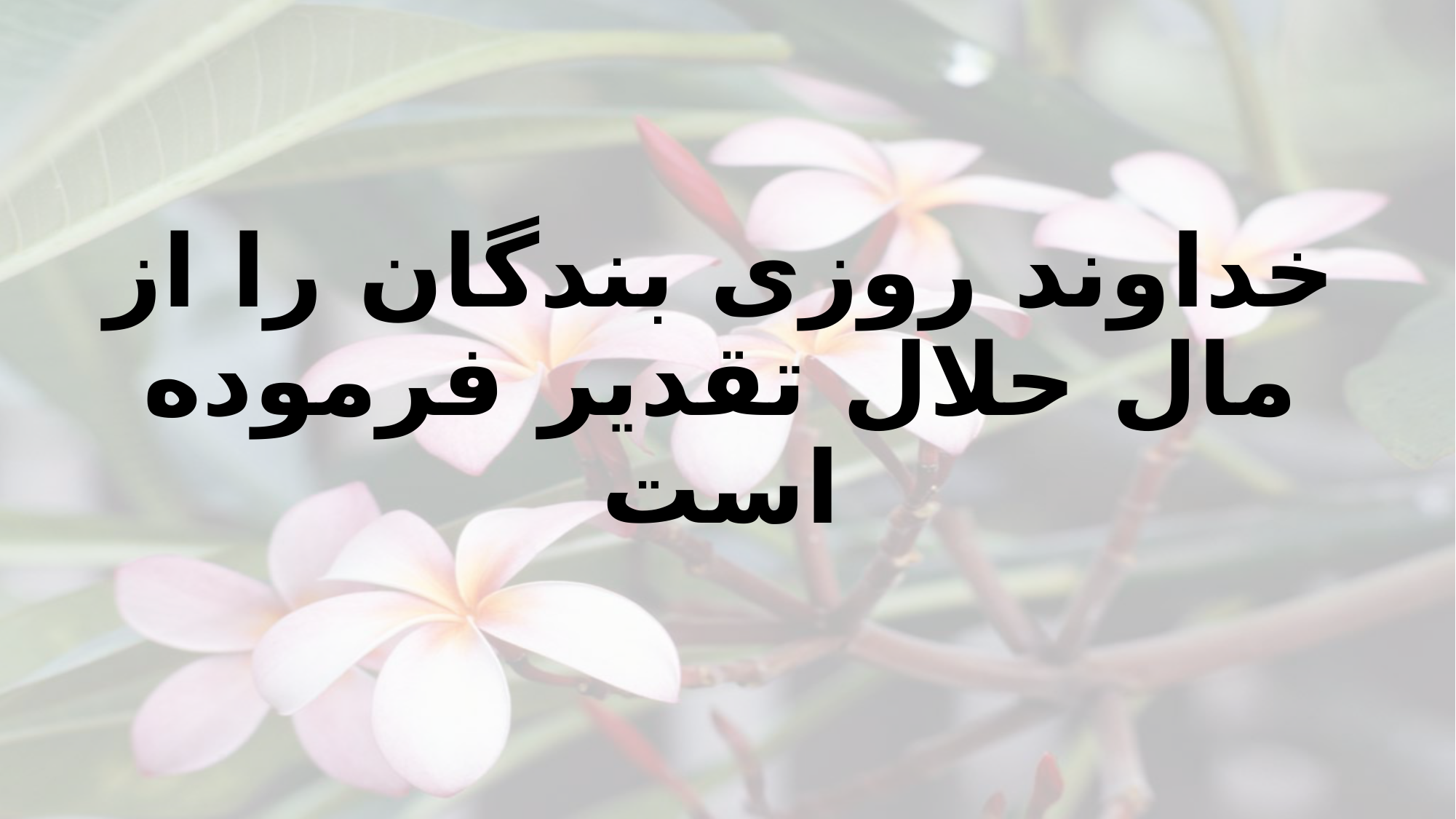

# خداوند روزی بندگان را از مال حلال تقدیر فرموده است